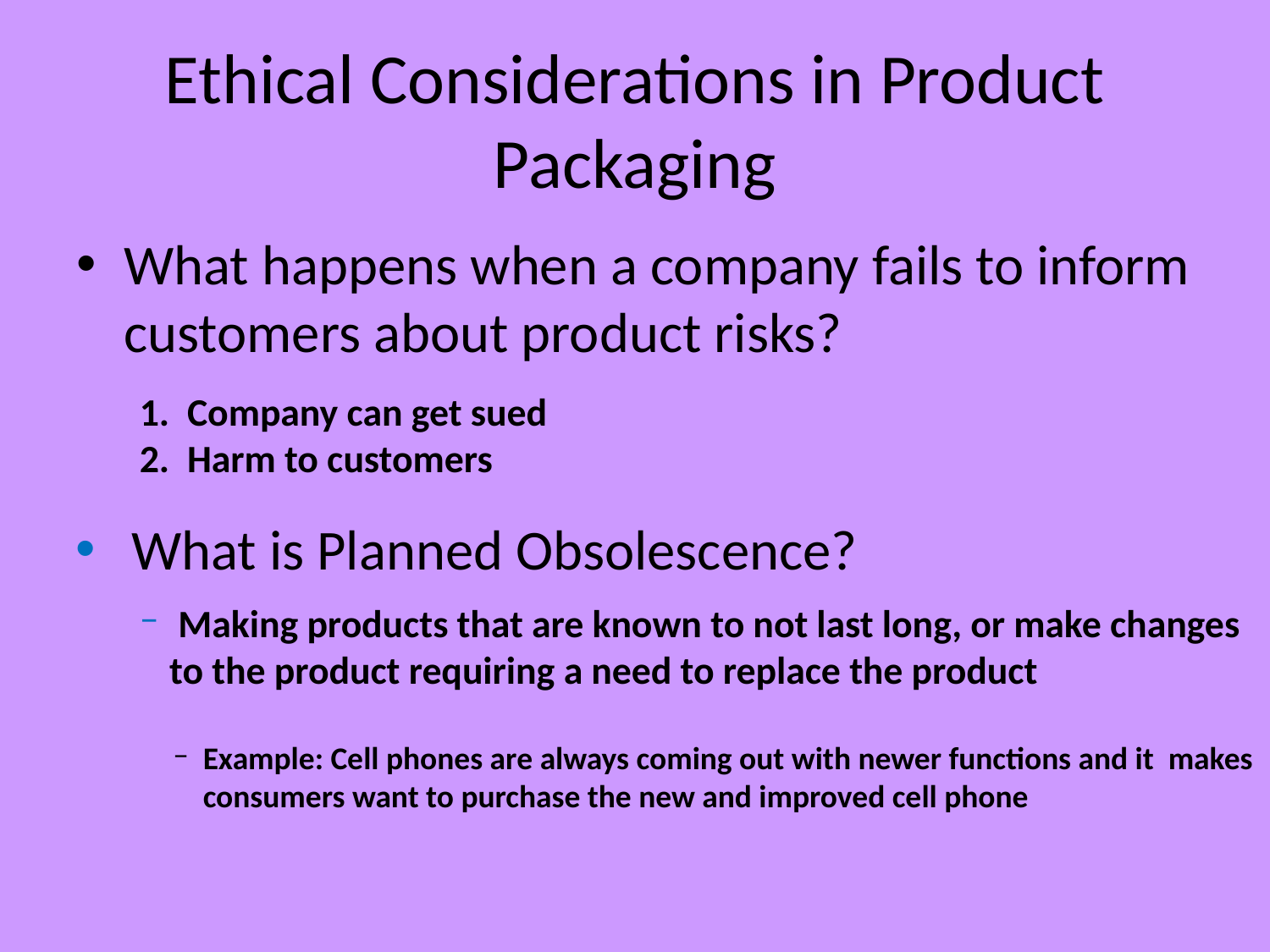

Ethical Considerations in Product Packaging
What happens when a company fails to inform customers about product risks?
Company can get sued
Harm to customers
  What is Planned Obsolescence?
 Making products that are known to not last long, or make changes to the product requiring a need to replace the product

Example: Cell phones are always coming out with newer functions and it  makes consumers want to purchase the new and improved cell phone